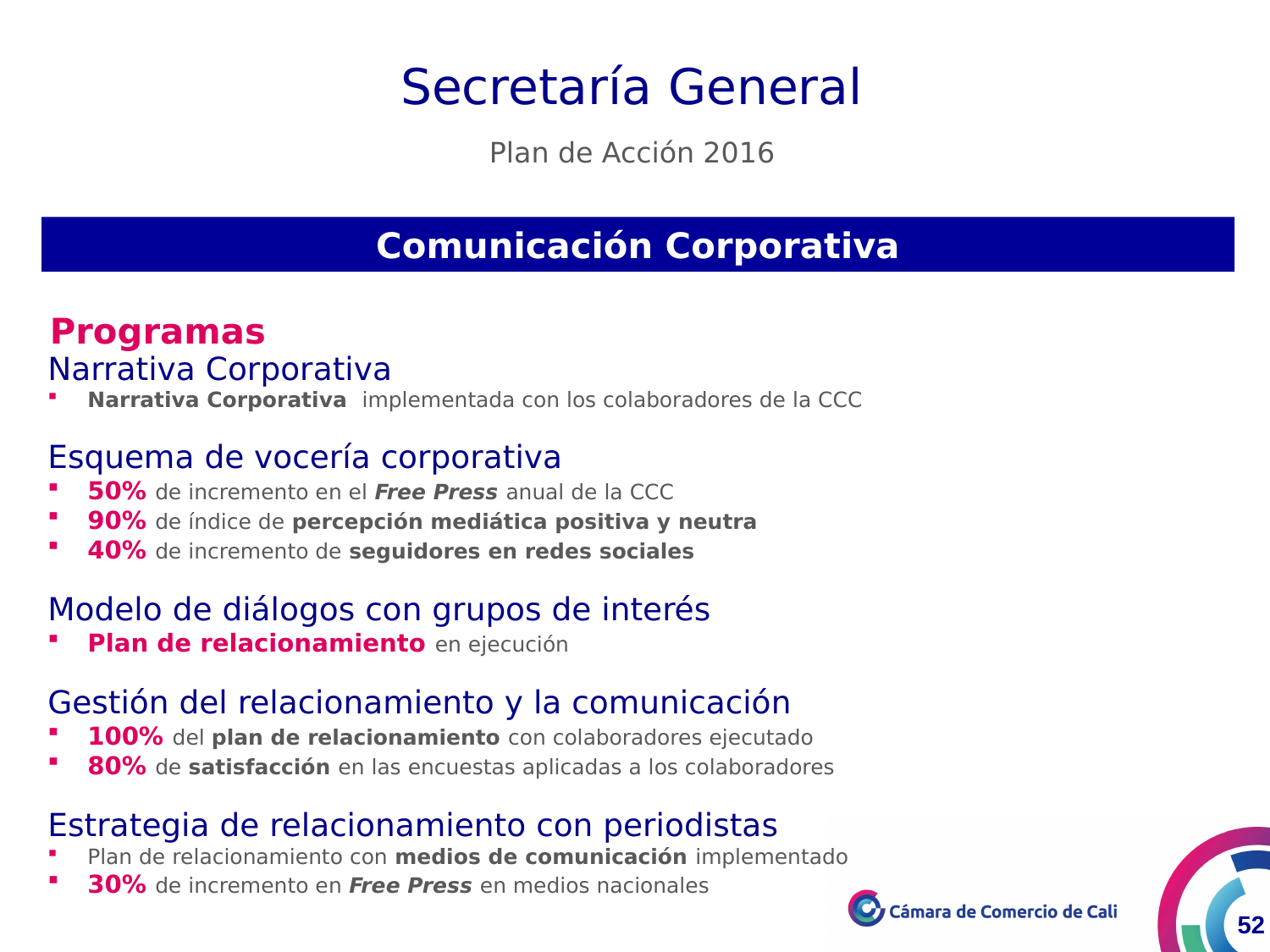

Secretaría General
Plan de Acción 2016
Comunicación Corporativa
Programas
Narrativa Corporativa
Narrativa Corporativa  implementada con los colaboradores de la CCC
Esquema de vocería corporativa
50% de incremento en el Free Press anual de la CCC
90% de índice de percepción mediática positiva y neutra
40% de incremento de seguidores en redes sociales

Modelo de diálogos con grupos de interés
Plan de relacionamiento en ejecución

Gestión del relacionamiento y la comunicación
100% del plan de relacionamiento con colaboradores ejecutado
80% de satisfacción en las encuestas aplicadas a los colaboradores

Estrategia de relacionamiento con periodistas
Plan de relacionamiento con medios de comunicación implementado
30% de incremento en Free Press en medios nacionales